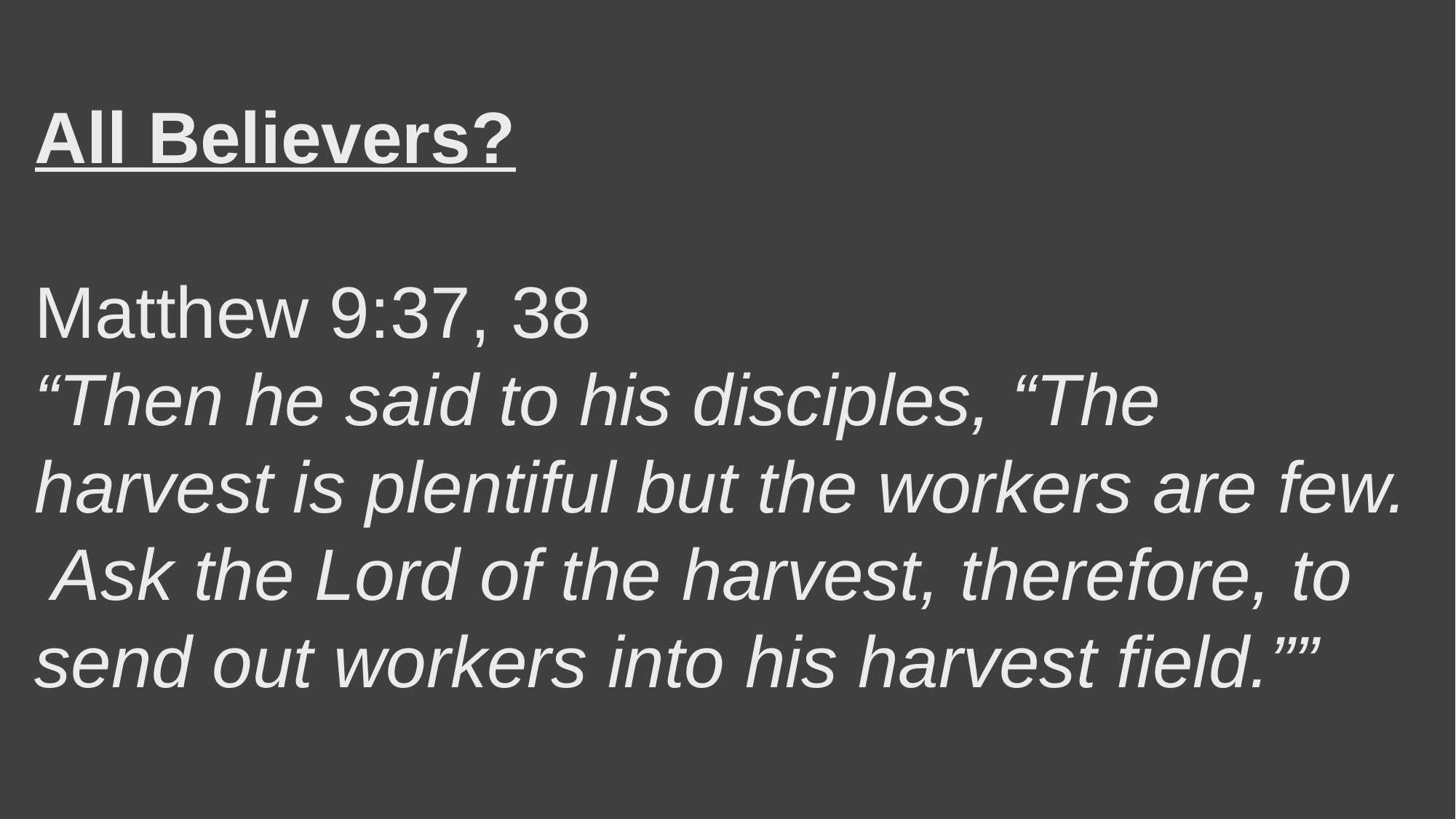

# All Believers? Matthew 9:37, 38 “Then he said to his disciples, “The harvest is plentiful but the workers are few.  Ask the Lord of the harvest, therefore, to send out workers into his harvest field.””